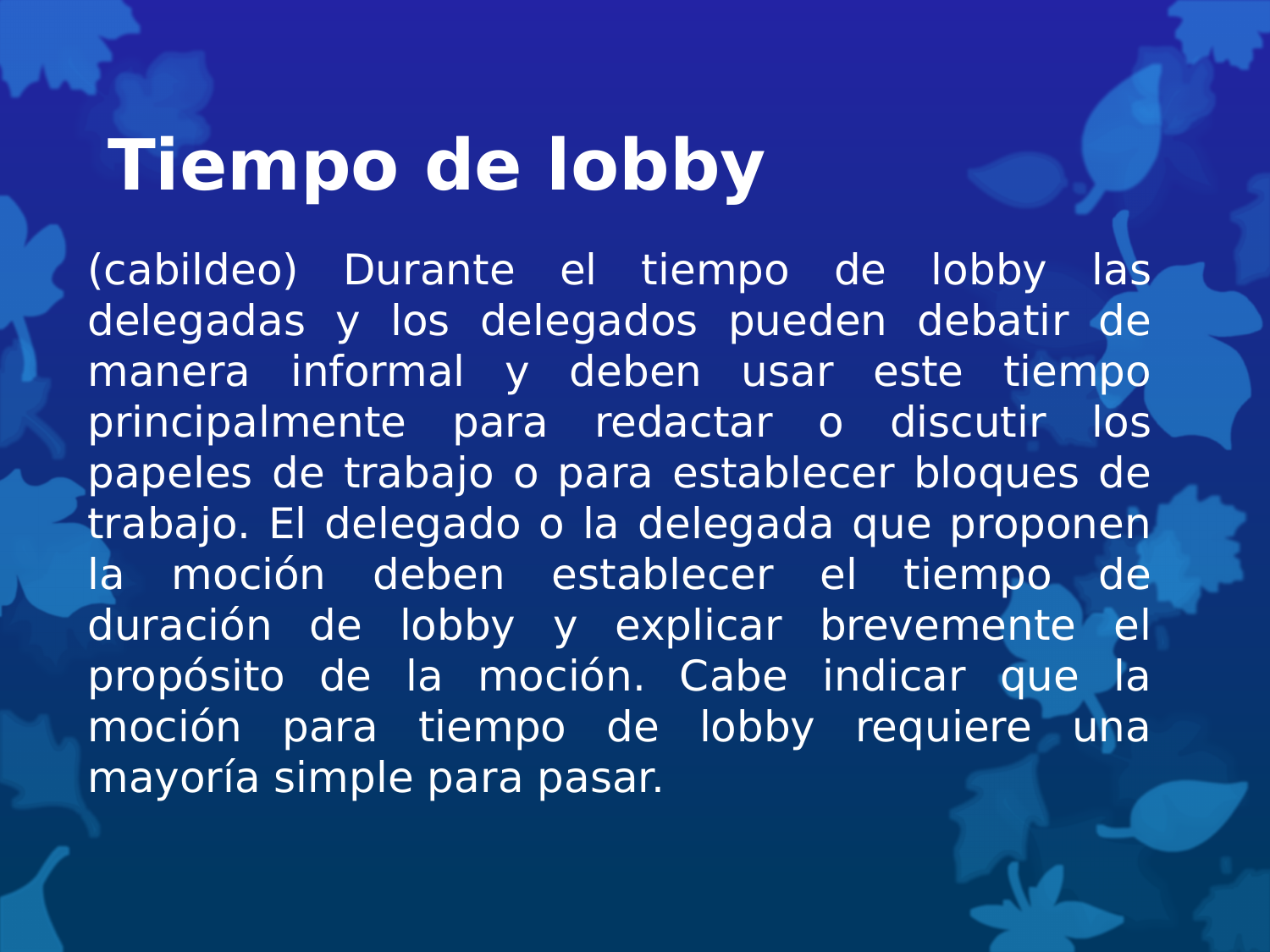

# Tiempo de lobby
(cabildeo) Durante el tiempo de lobby las delegadas y los delegados pueden debatir de manera informal y deben usar este tiempo principalmente para redactar o discutir los papeles de trabajo o para establecer bloques de trabajo. El delegado o la delegada que proponen la moción deben establecer el tiempo de duración de lobby y explicar brevemente el propósito de la moción. Cabe indicar que la moción para tiempo de lobby requiere una mayoría simple para pasar.